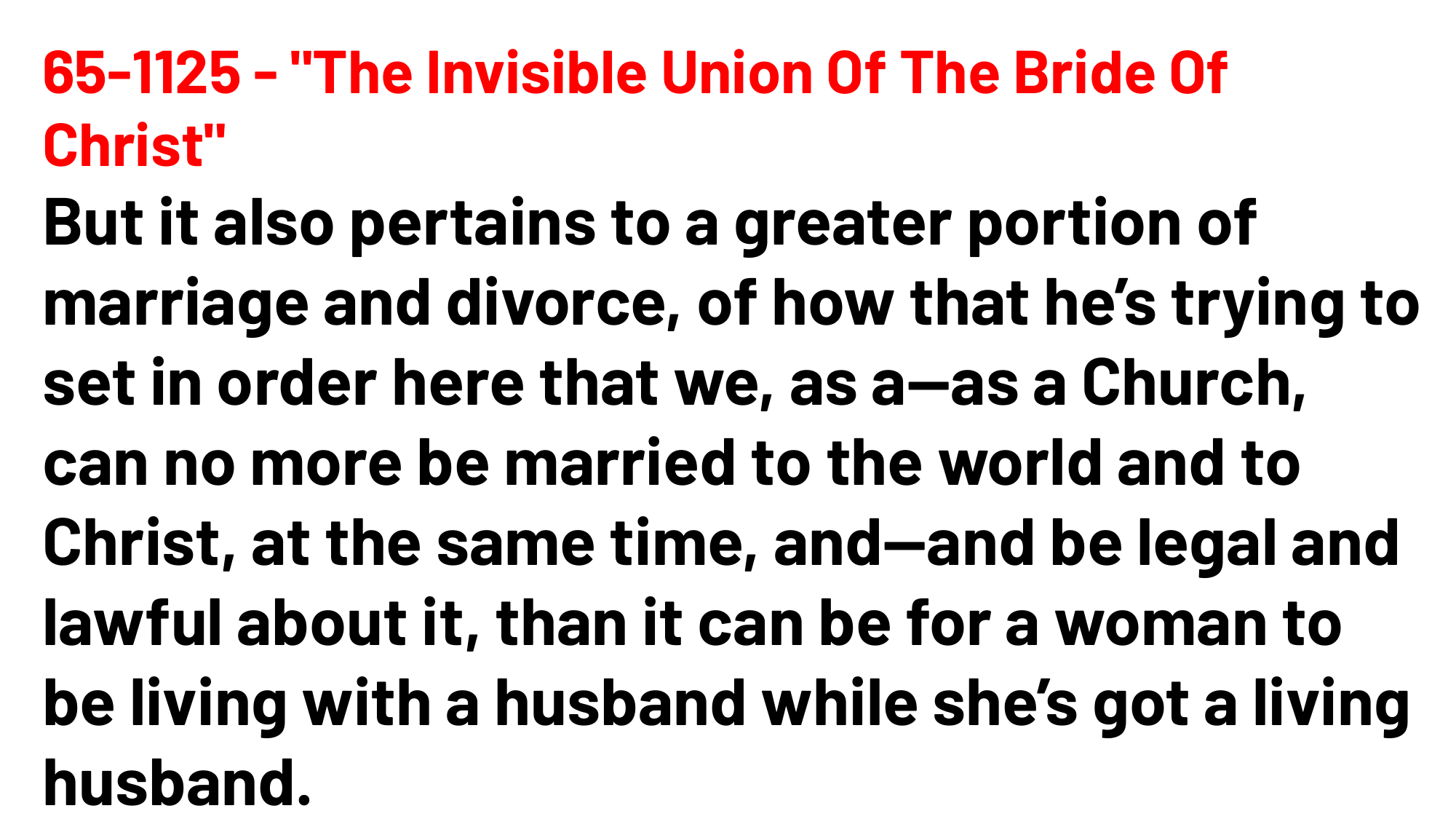

65-1125 - "The Invisible Union Of The Bride Of Christ"
But it also pertains to a greater portion of marriage and divorce, of how that he’s trying to set in order here that we, as a—as a Church, can no more be married to the world and to Christ, at the same time, and—and be legal and lawful about it, than it can be for a woman to be living with a husband while she’s got a living husband.